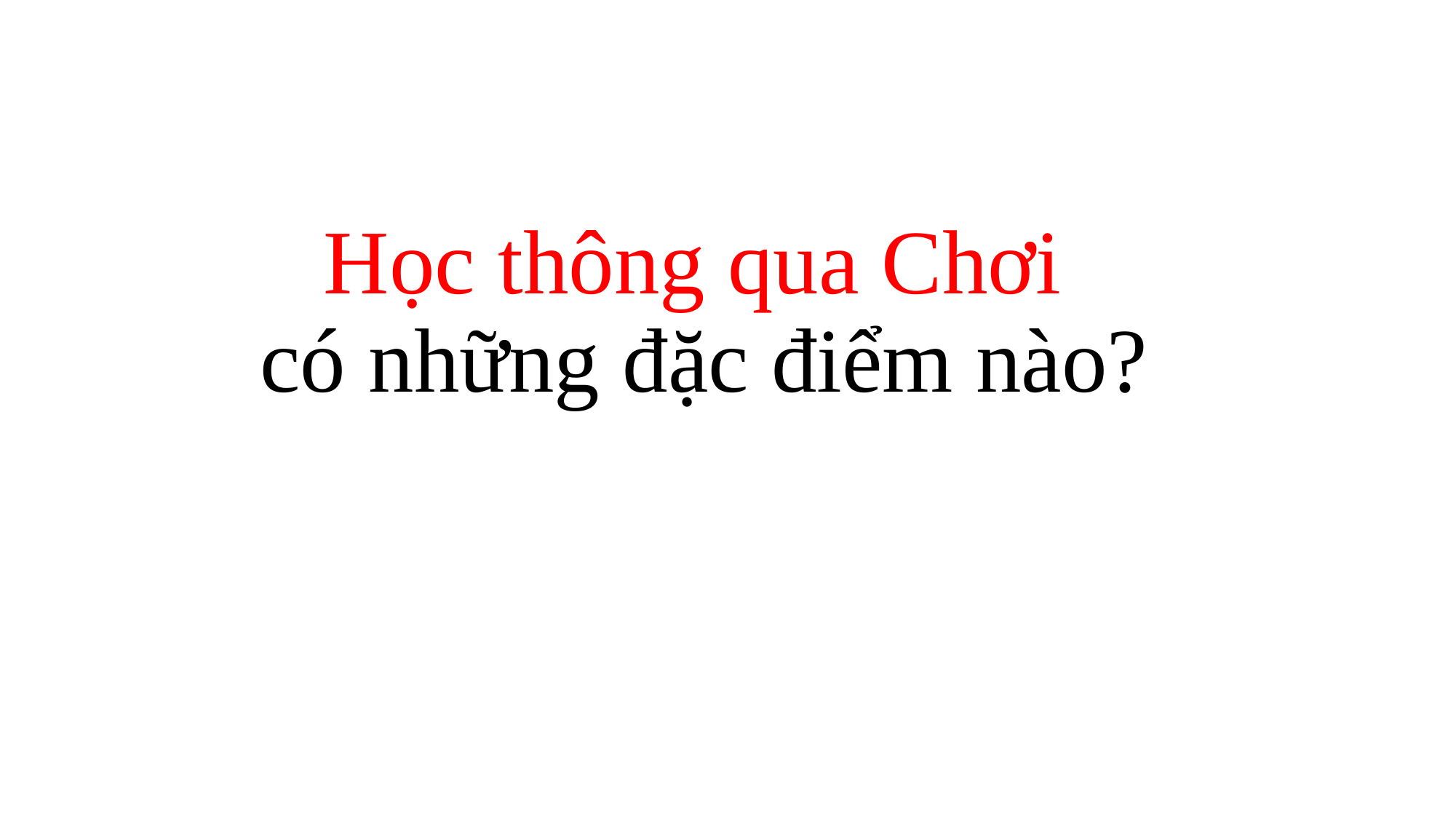

# Học thông qua Chơi có những đặc điểm nào?